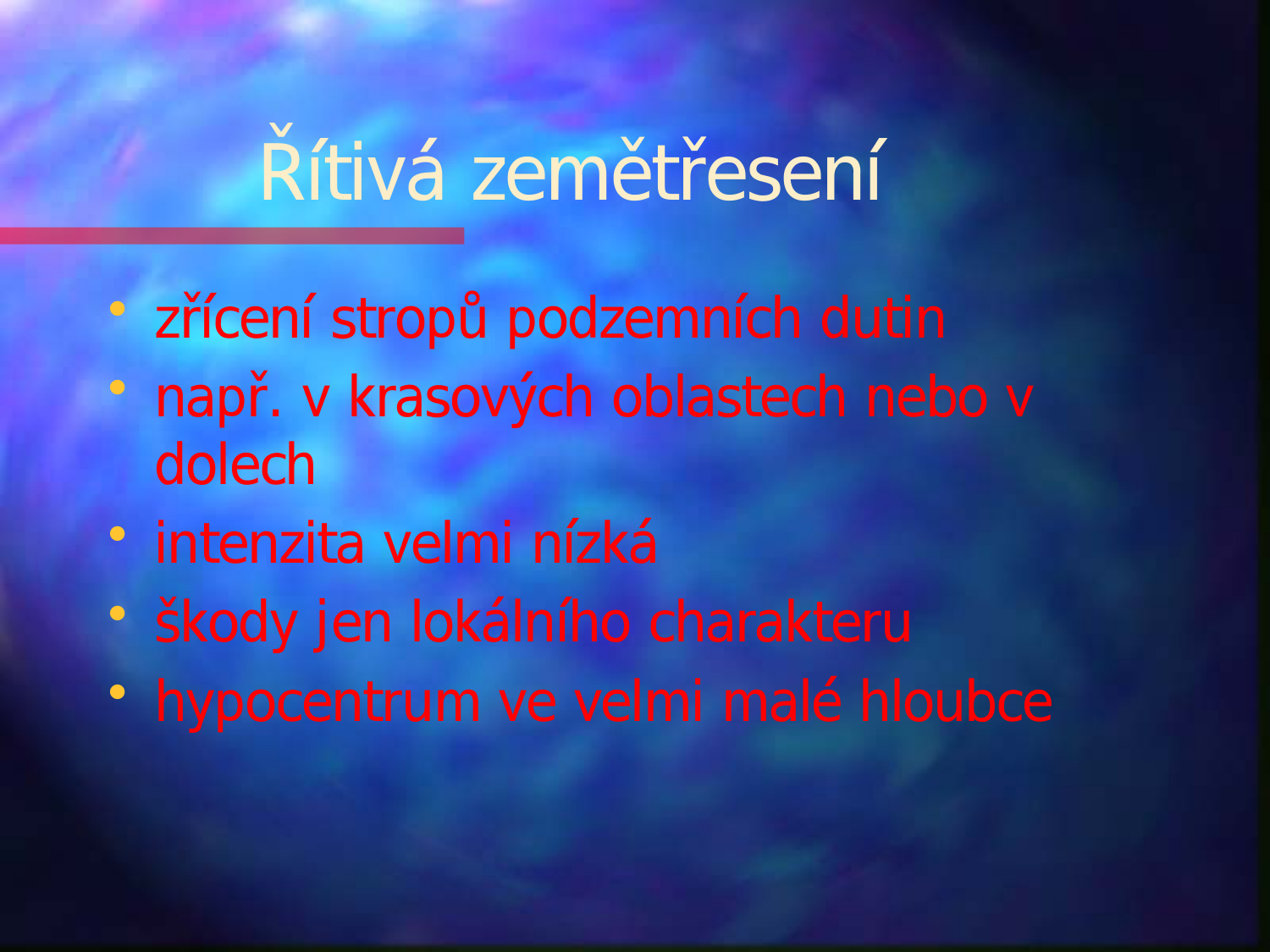

# Řítivá zemětřesení
zřícení stropů podzemních dutin
např. v krasových oblastech nebo v dolech
intenzita velmi nízká
škody jen lokálního charakteru
hypocentrum ve velmi malé hloubce